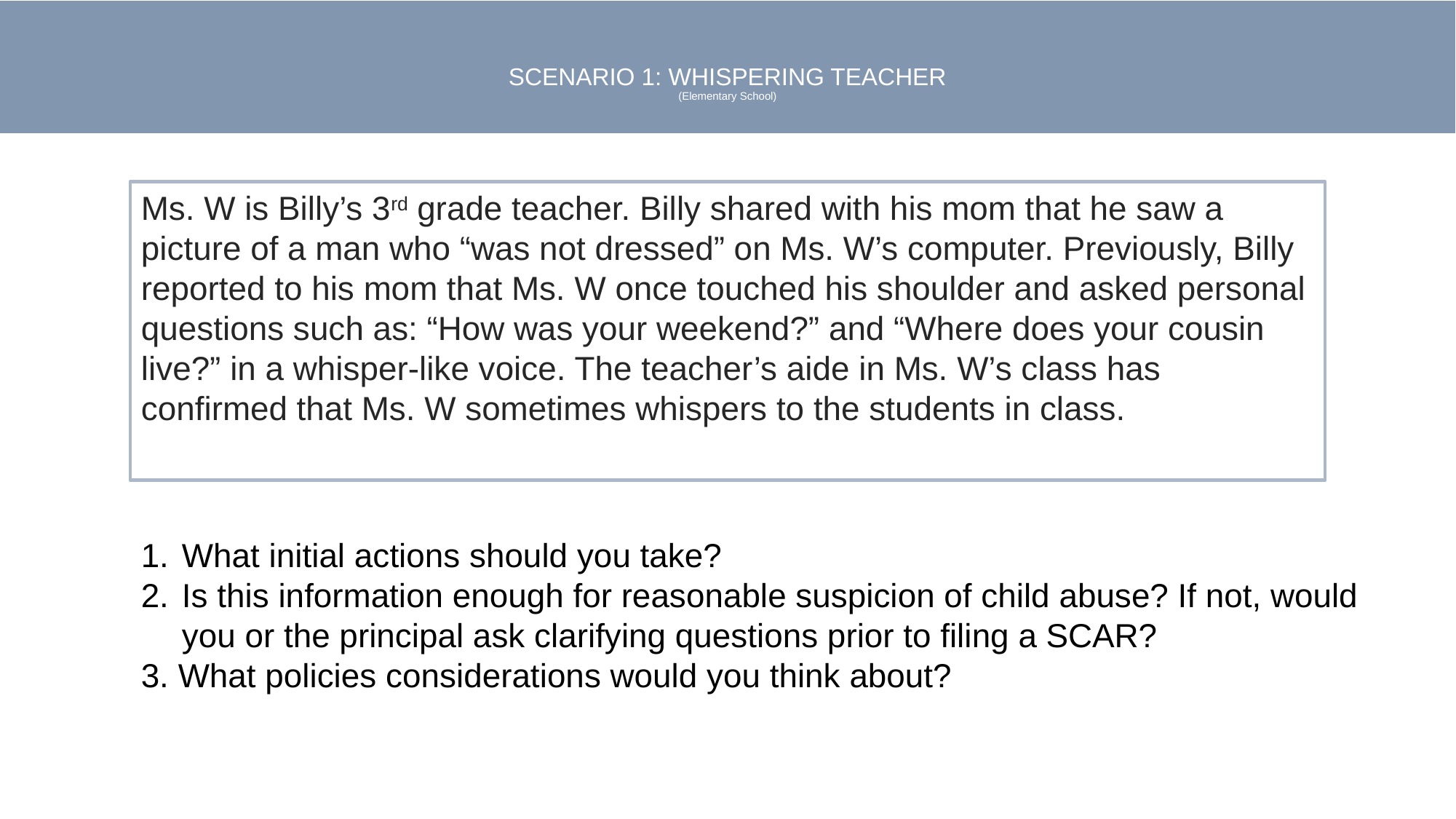

# SCENARIO 1: WHISPERING TEACHER (Elementary School)
Ms. W is Billy’s 3rd grade teacher. Billy shared with his mom that he saw a picture of a man who “was not dressed” on Ms. W’s computer. Previously, Billy reported to his mom that Ms. W once touched his shoulder and asked personal questions such as: “How was your weekend?” and “Where does your cousin live?” in a whisper-like voice. The teacher’s aide in Ms. W’s class has confirmed that Ms. W sometimes whispers to the students in class.

What initial actions should you take?
Is this information enough for reasonable suspicion of child abuse? If not, would you or the principal ask clarifying questions prior to filing a SCAR?
3. What policies considerations would you think about?